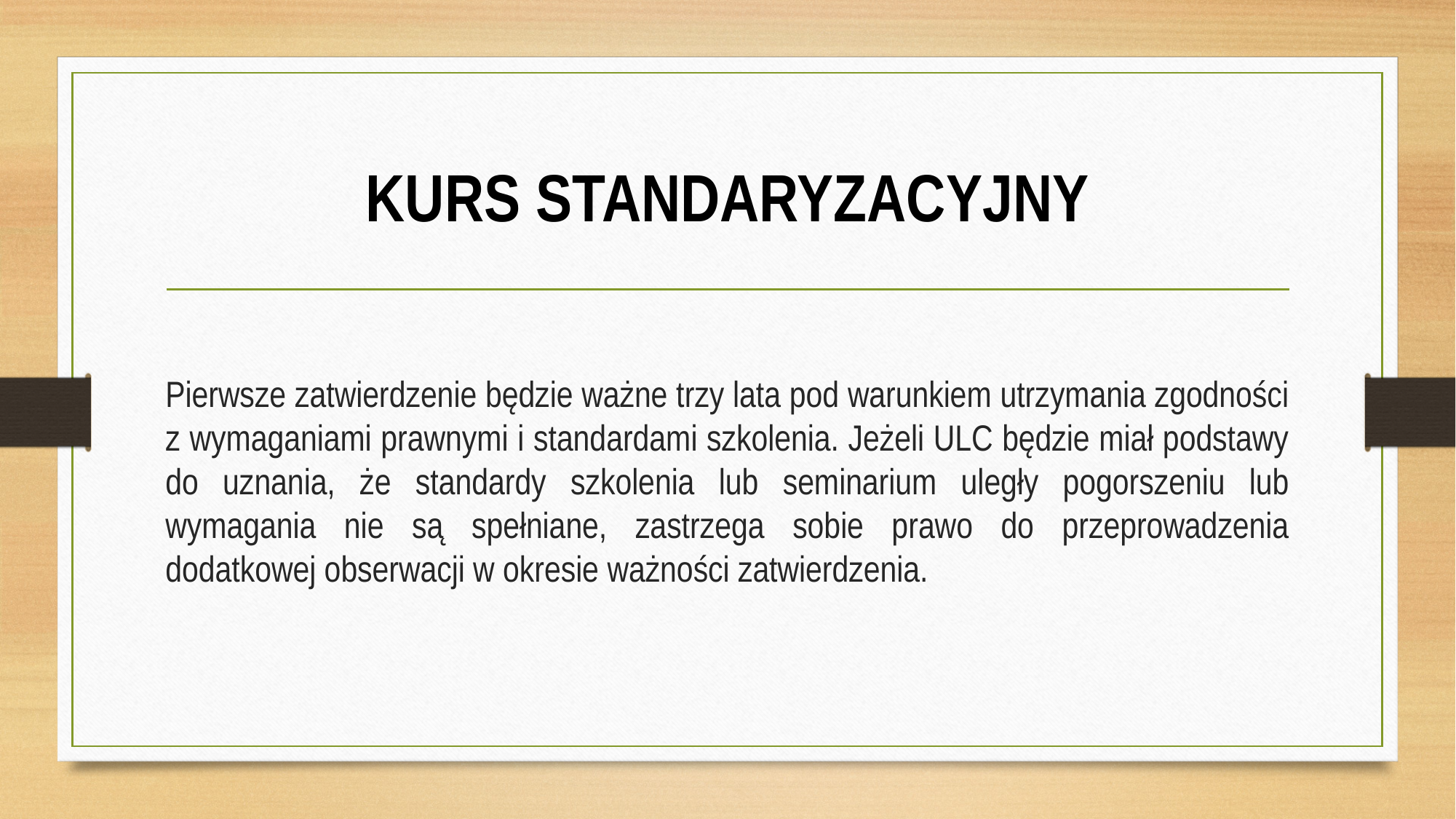

# KURS STANDARYZACYJNY

Pierwsze zatwierdzenie będzie ważne trzy lata pod warunkiem utrzymania zgodności z wymaganiami prawnymi i standardami szkolenia. Jeżeli ULC będzie miał podstawy do uznania, że standardy szkolenia lub seminarium uległy pogorszeniu lub wymagania nie są spełniane, zastrzega sobie prawo do przeprowadzenia dodatkowej obserwacji w okresie ważności zatwierdzenia.